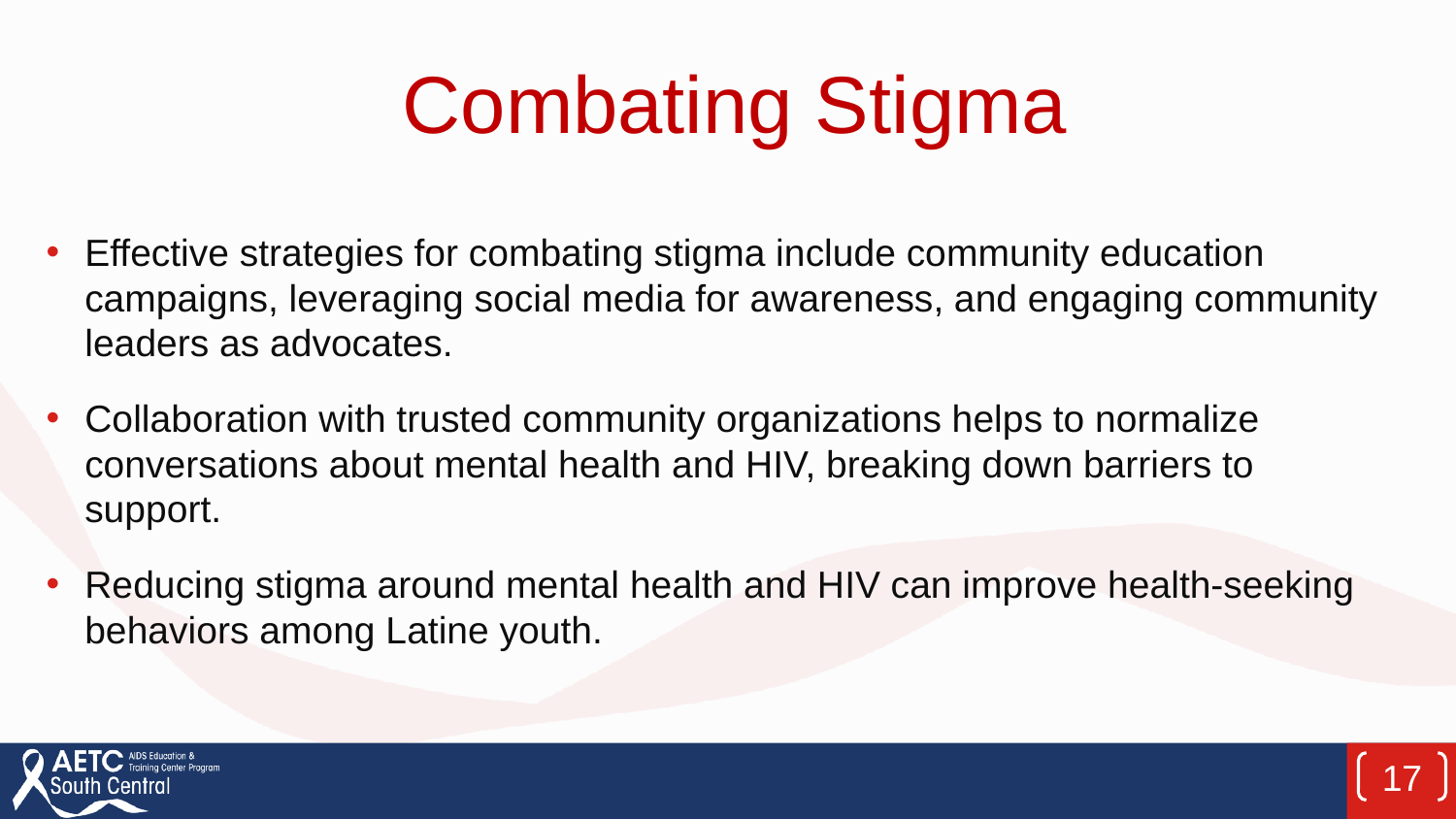

# Combating Stigma

Effective strategies for combating stigma include community education campaigns, leveraging social media for awareness, and engaging community leaders as advocates.

Collaboration with trusted community organizations helps to normalize conversations about mental health and HIV, breaking down barriers to support.

Reducing stigma around mental health and HIV can improve health-seeking behaviors among Latine youth.

17